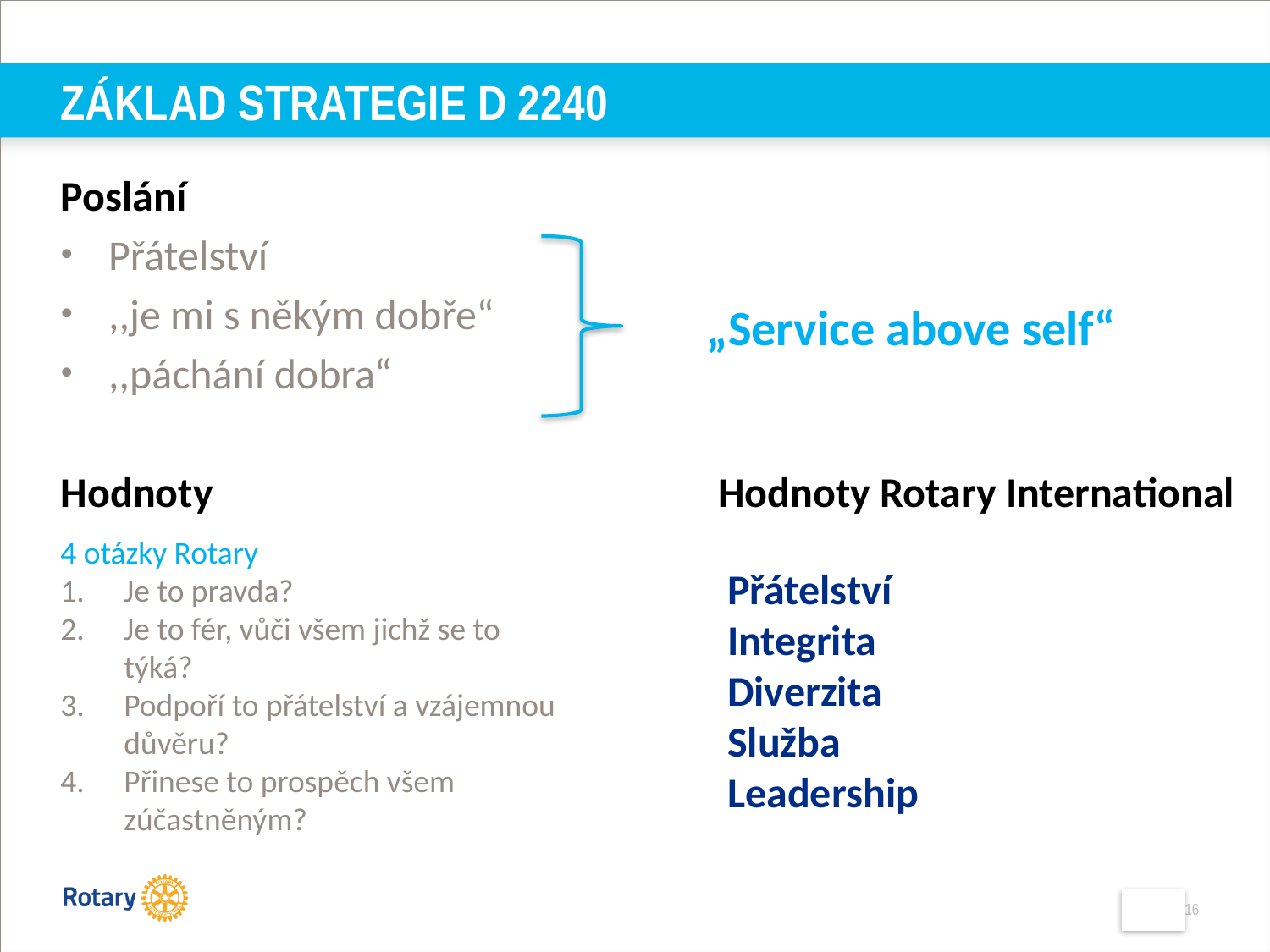

# ZÁKLAD STRATEGIE d 2240
Poslání
Přátelství
,,je mi s někým dobře“
,,páchání dobra“

Hodnoty                                                     Hodnoty Rotary International

„Service above self“
4 otázky Rotary
Je to pravda?
Je to fér, vůči všem jichž se to týká?
Podpoří to přátelství a vzájemnou důvěru?
Přinese to prospěch všem zúčastněným?
Přátelství
Integrita
Diverzita
Služba
Leadership